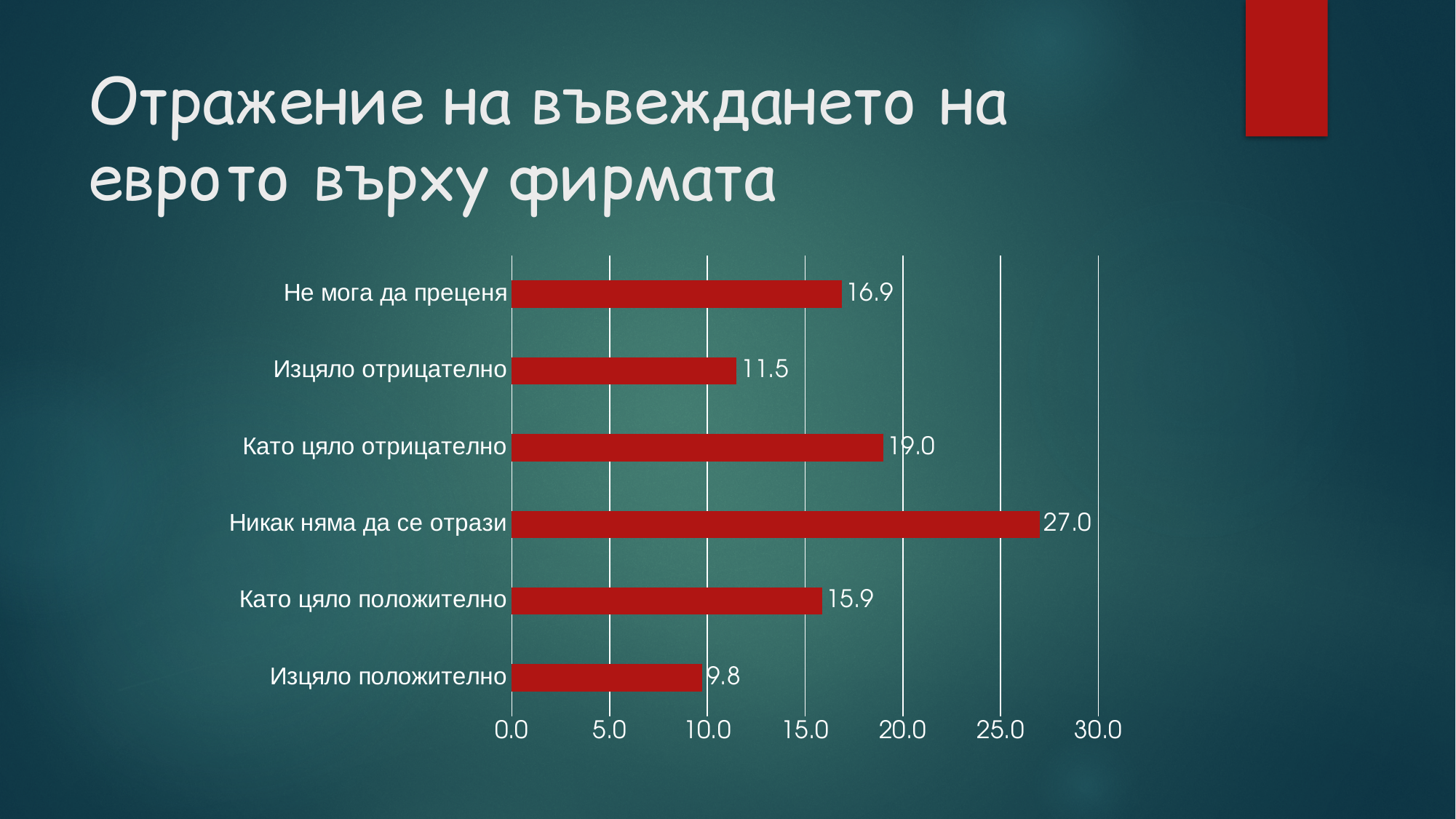

# Отражение на въвеждането на еврото върху фирмата

### Chart

| Category |  |
|---|---|
| Изцяло положително | 9.75 |
| Като цяло положително | 15.875 |
| Никак няма да се отрази | 27.0 |
| Като цяло отрицателно | 19.0 |
| Изцяло отрицателно | 11.5 |
| Не мога да преценя | 16.875 |